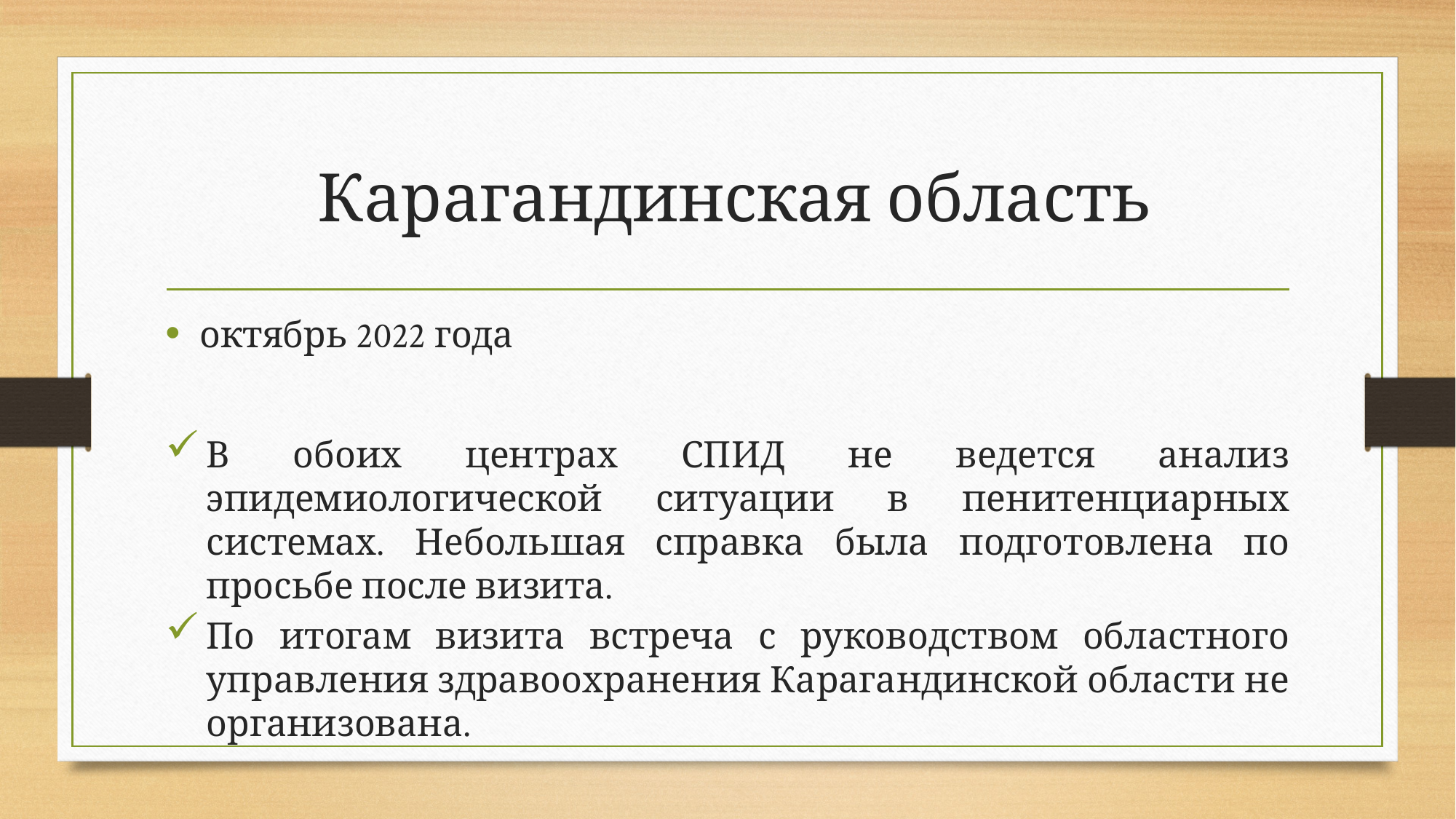

# Карагандинская область
октябрь 2022 года

В обоих центрах СПИД не ведется анализ эпидемиологической ситуации в пенитенциарных системах. Небольшая справка была подготовлена по просьбе после визита.
По итогам визита встреча с руководством областного управления здравоохранения Карагандинской области не организована.